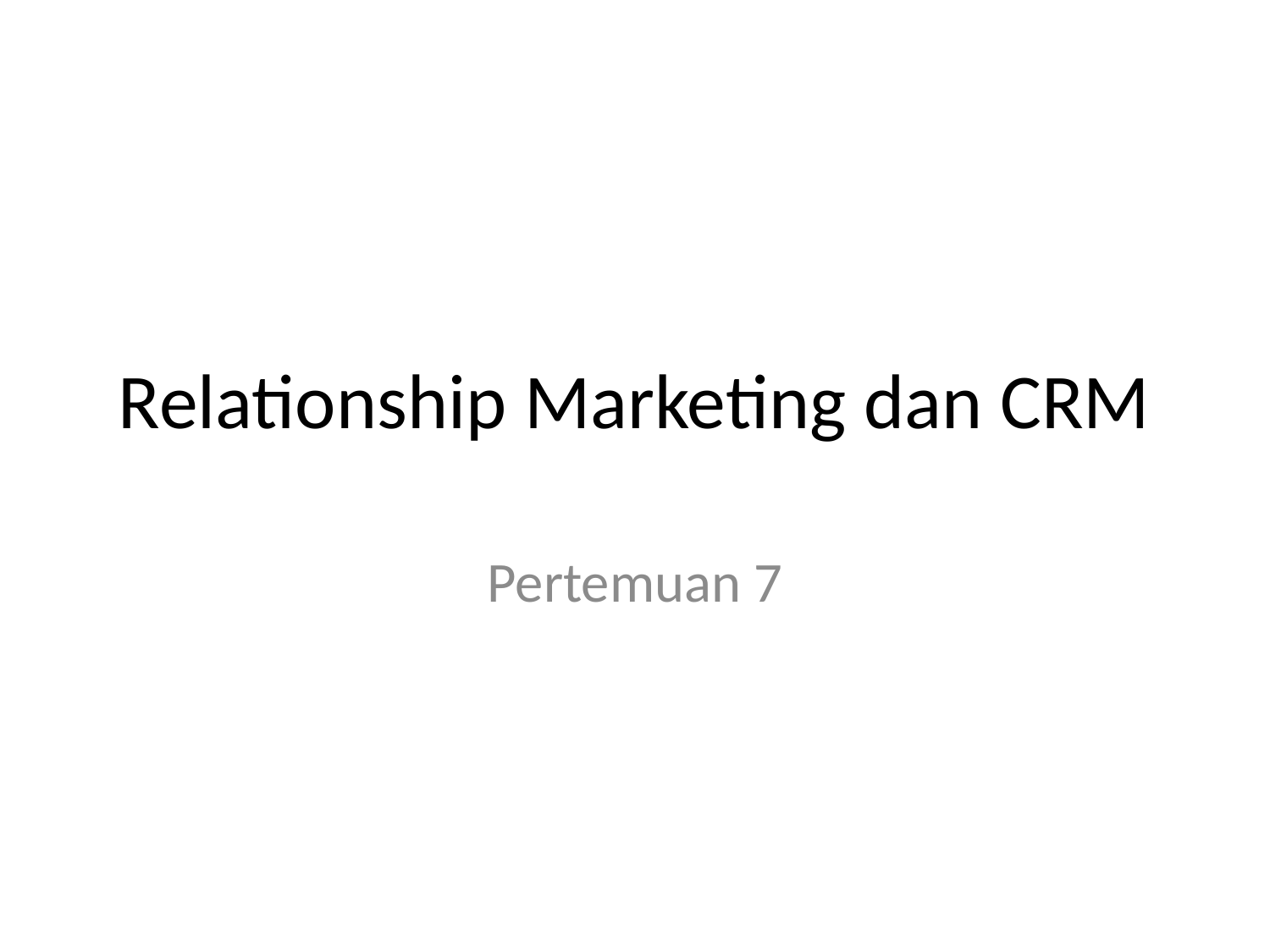

# Relationship Marketing dan CRM
Pertemuan 7